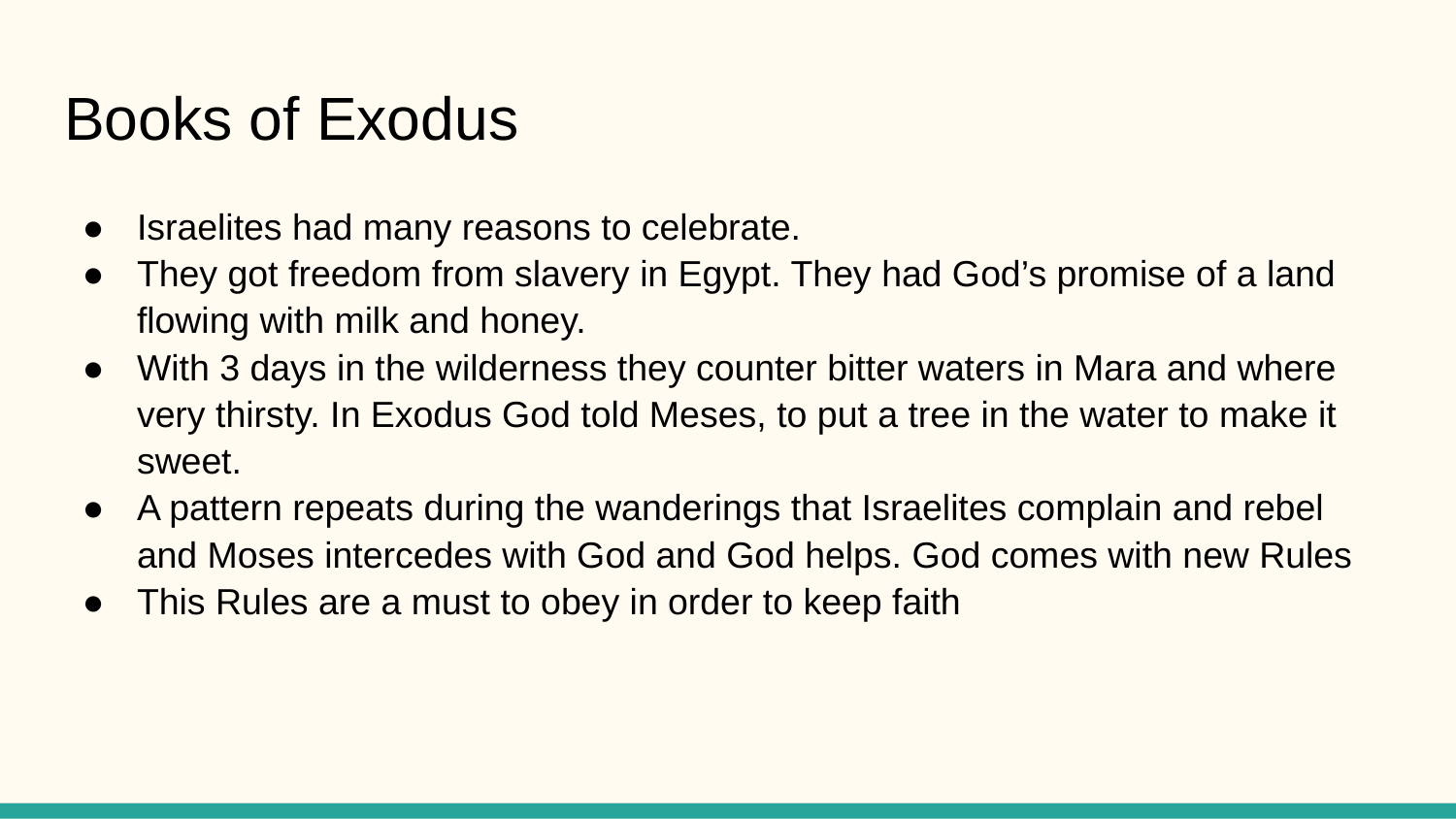

# Books of Exodus
Israelites had many reasons to celebrate.
They got freedom from slavery in Egypt. They had God’s promise of a land flowing with milk and honey.
With 3 days in the wilderness they counter bitter waters in Mara and where very thirsty. In Exodus God told Meses, to put a tree in the water to make it sweet.
A pattern repeats during the wanderings that Israelites complain and rebel and Moses intercedes with God and God helps. God comes with new Rules
This Rules are a must to obey in order to keep faith